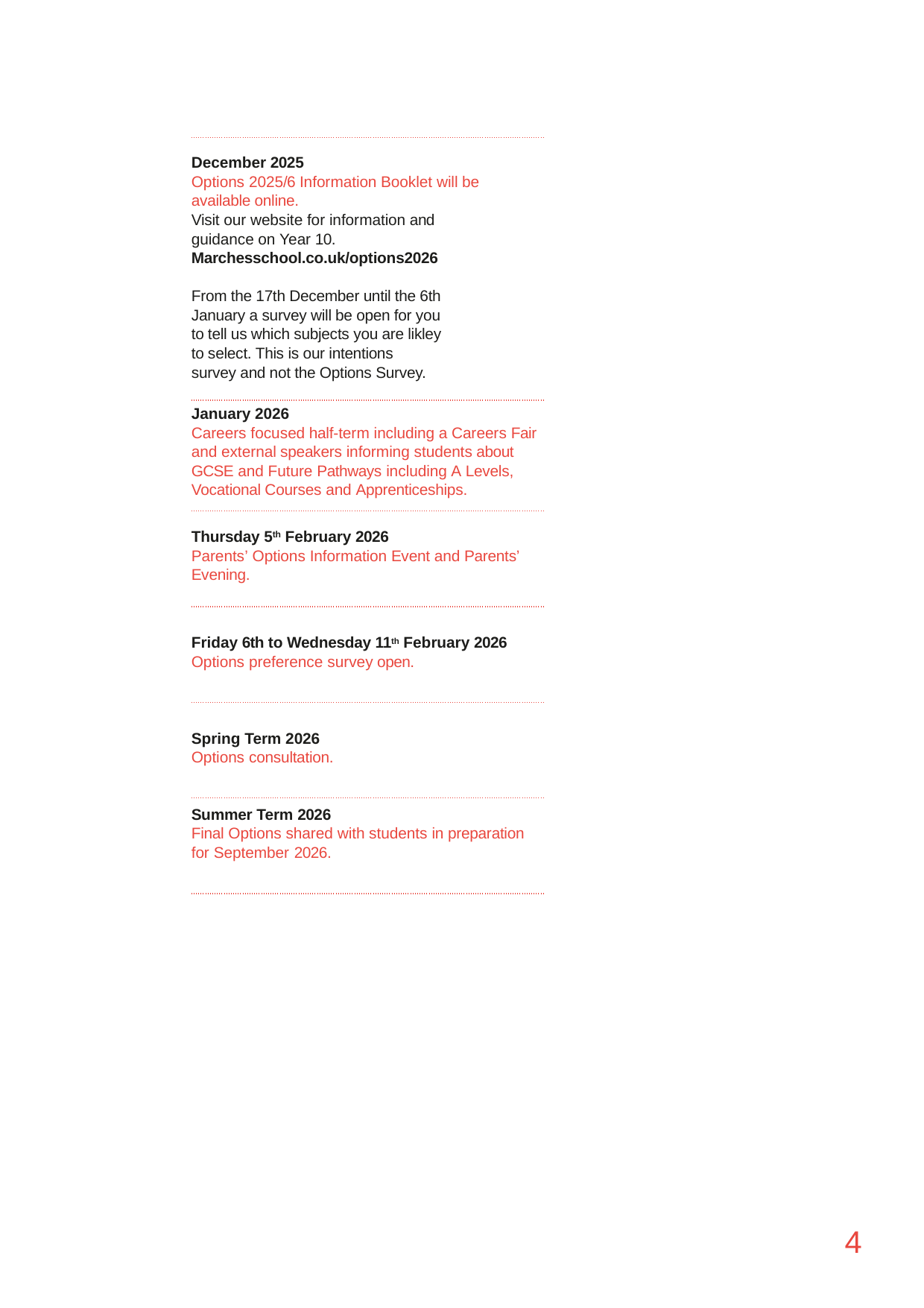

| December 2025 Options 2025/6 Information Booklet will be available online. Visit our website for information and guidance on Year 10. Marchesschool.co.uk/options2026 From the 17th December until the 6th January a survey will be open for you to tell us which subjects you are likley to select. This is our intentions survey and not the Options Survey. |
| --- |
| January 2026 Careers focused half-term including a Careers Fair and external speakers informing students about GCSE and Future Pathways including A Levels, Vocational Courses and Apprenticeships. |
| Thursday 5th February 2026 Parents’ Options Information Event and Parents’ Evening. |
| Friday 6th to Wednesday 11th February 2026 Options preference survey open. |
| Spring Term 2026 Options consultation. |
| Summer Term 2026 Final Options shared with students in preparation for September 2026. |
4